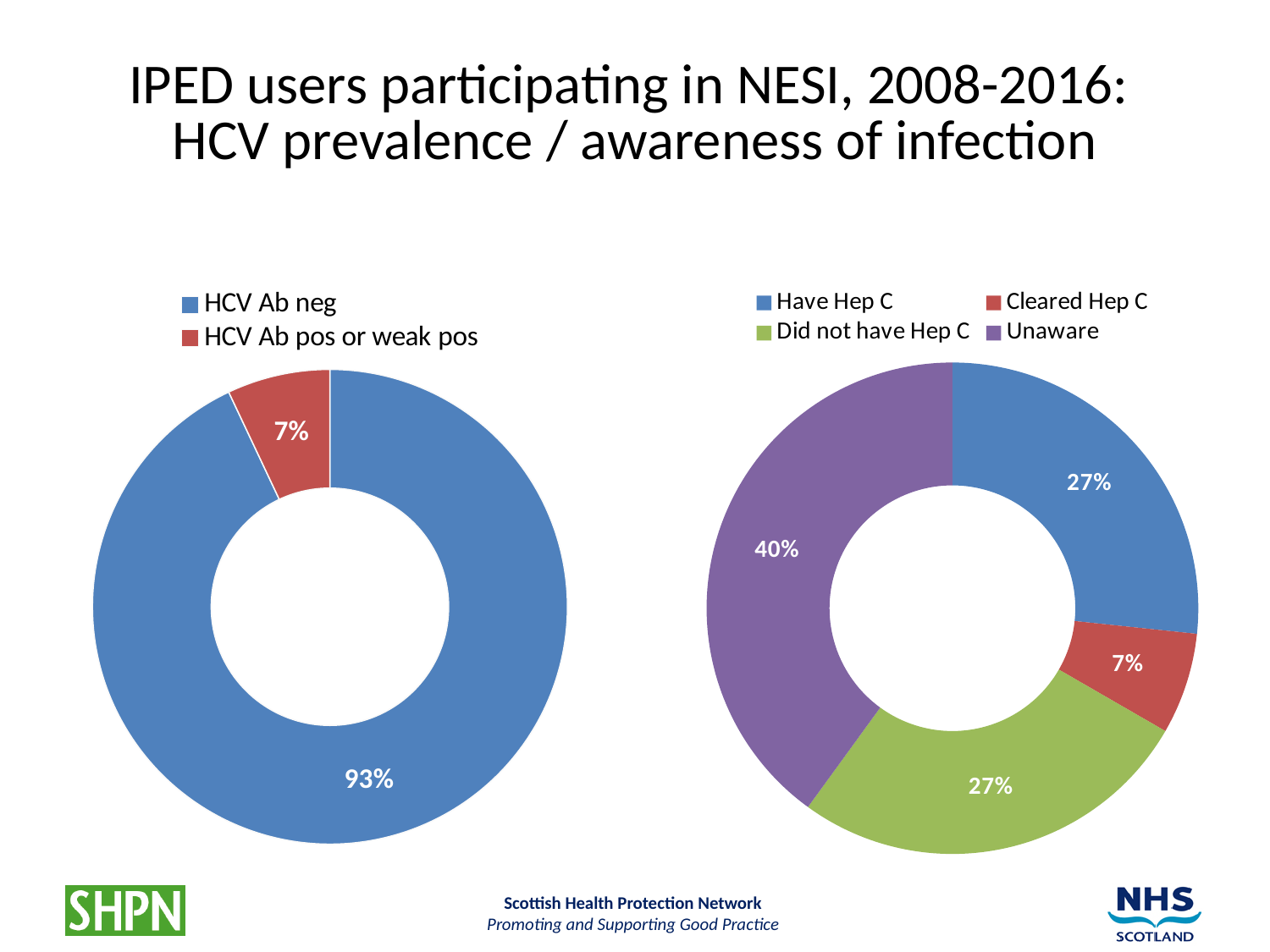

# IPED users participating in NESI, 2008-2016: HCV prevalence / awareness of infection

### Chart

| Category |  |
|---|---|
| HCV Ab neg | 0.9299065420560747 |
| HCV Ab pos or weak pos | 0.07009345794392538 |

### Chart

| Category |  |
|---|---|
| Have Hep C | 0.26666666666666694 |
| Cleared Hep C | 0.06666666666666668 |
| Did not have Hep C | 0.26666666666666694 |
| Unaware | 0.4 |